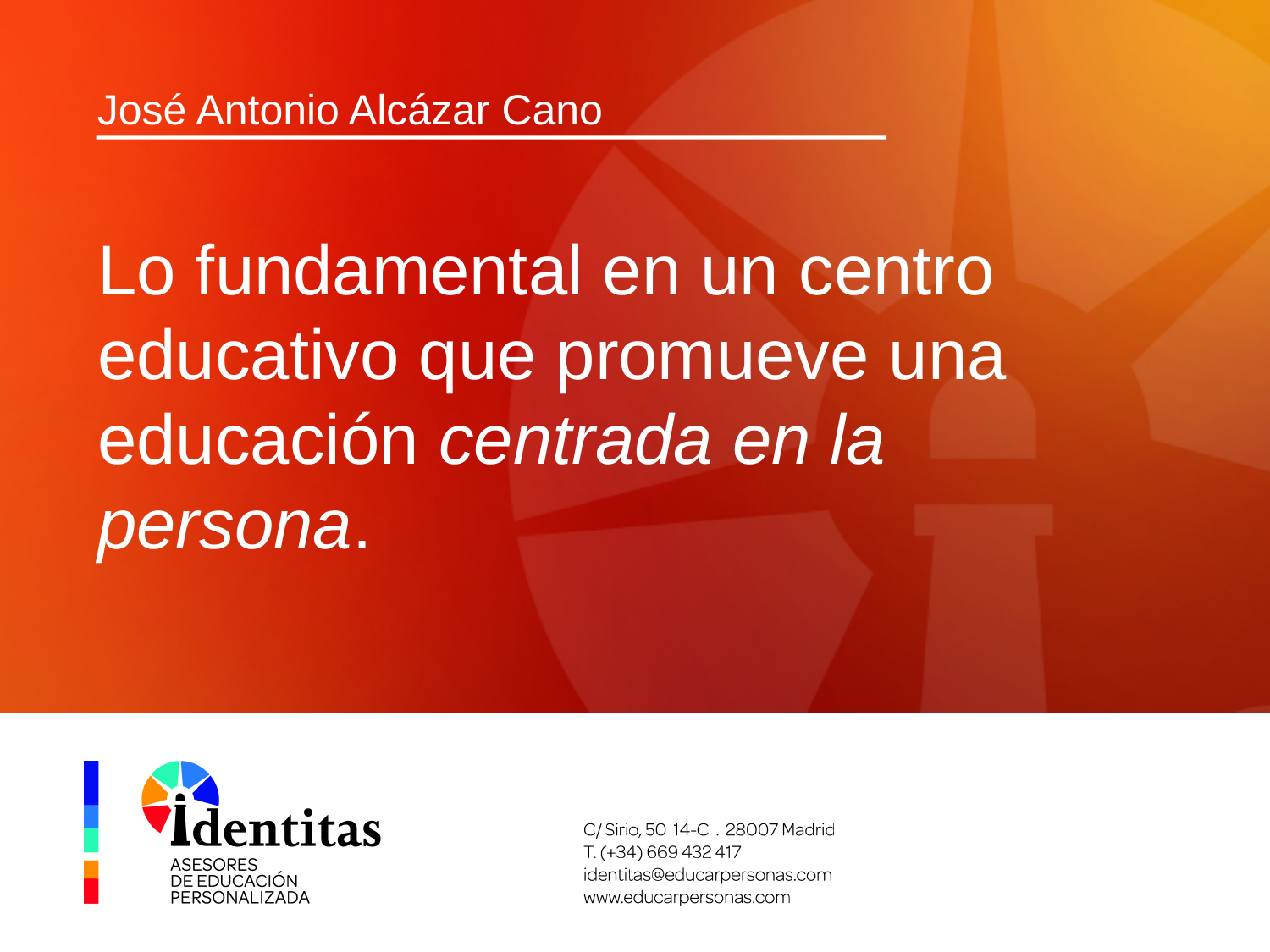

José Antonio Alcázar Cano
# Lo fundamental en un centro educativo que promueve una educación centrada en la persona.